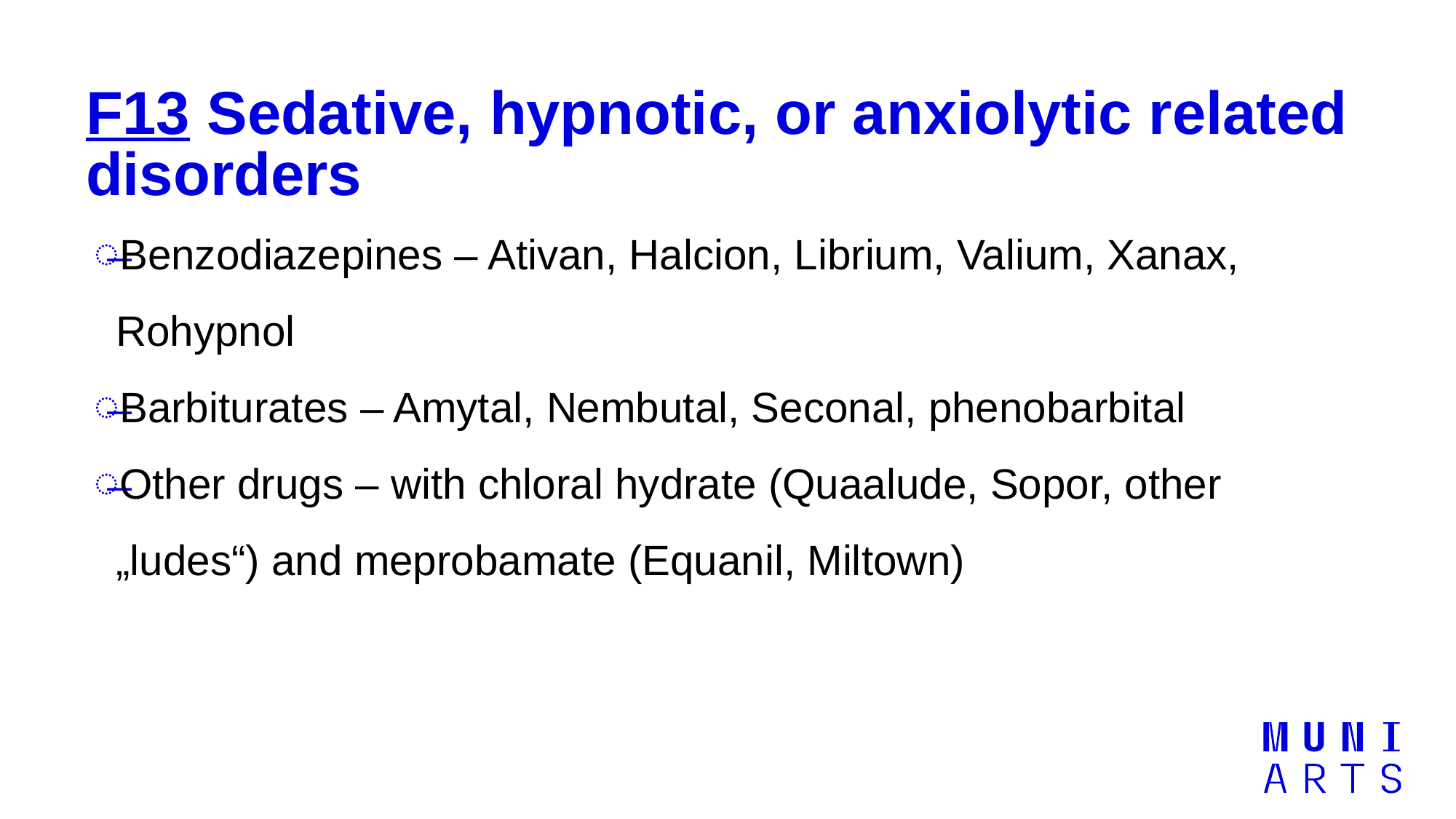

# F13 Sedative, hypnotic, or anxiolytic related disorders
Benzodiazepines – Ativan, Halcion, Librium, Valium, Xanax, Rohypnol
Barbiturates – Amytal, Nembutal, Seconal, phenobarbital
Other drugs – with chloral hydrate (Quaalude, Sopor, other „ludes“) and meprobamate (Equanil, Miltown)